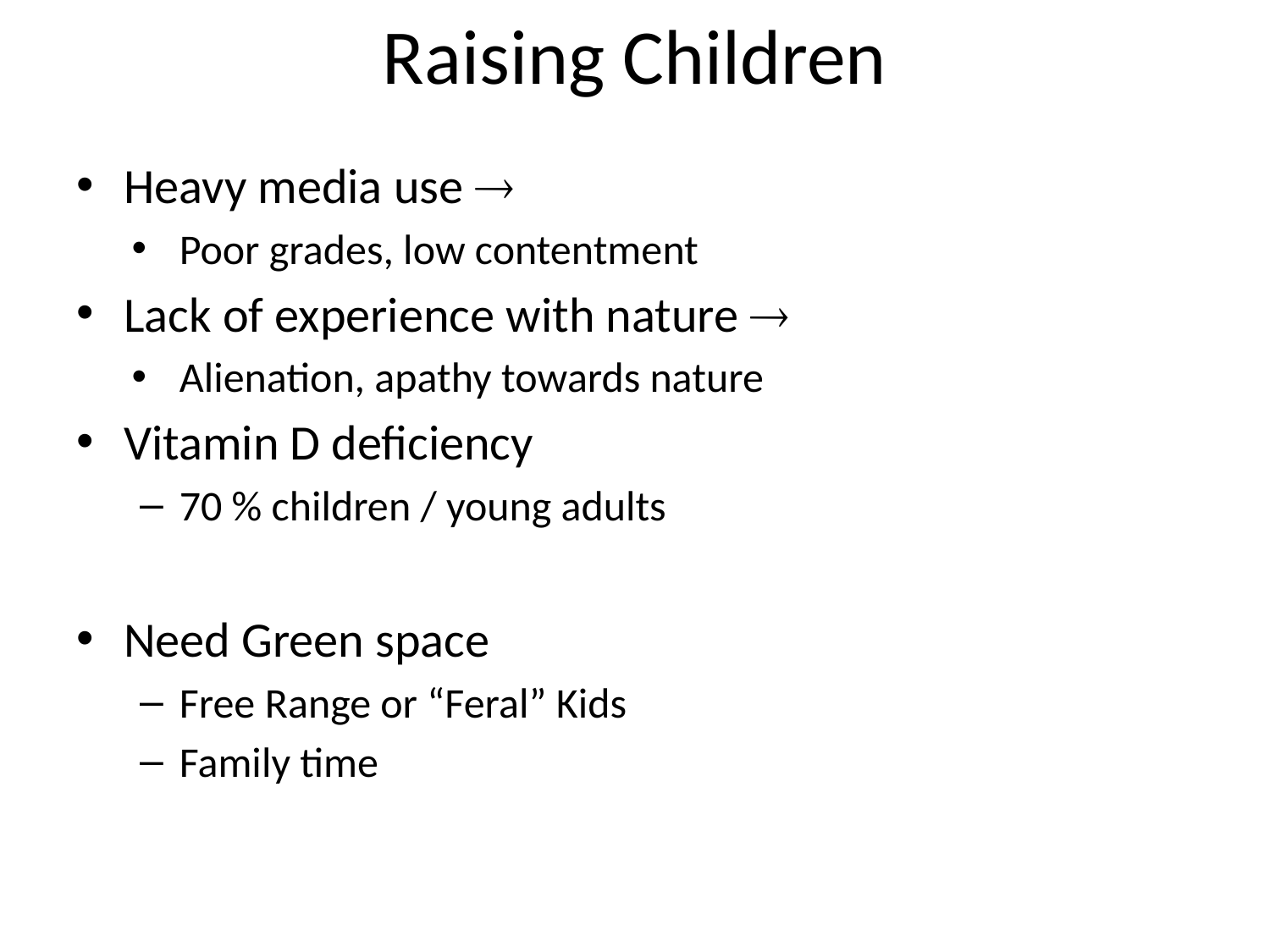

# Raising Children
Heavy media use →
Poor grades, low contentment
Lack of experience with nature →
Alienation, apathy towards nature
Vitamin D deficiency
70 % children / young adults

Need Green space
Free Range or “Feral” Kids
Family time